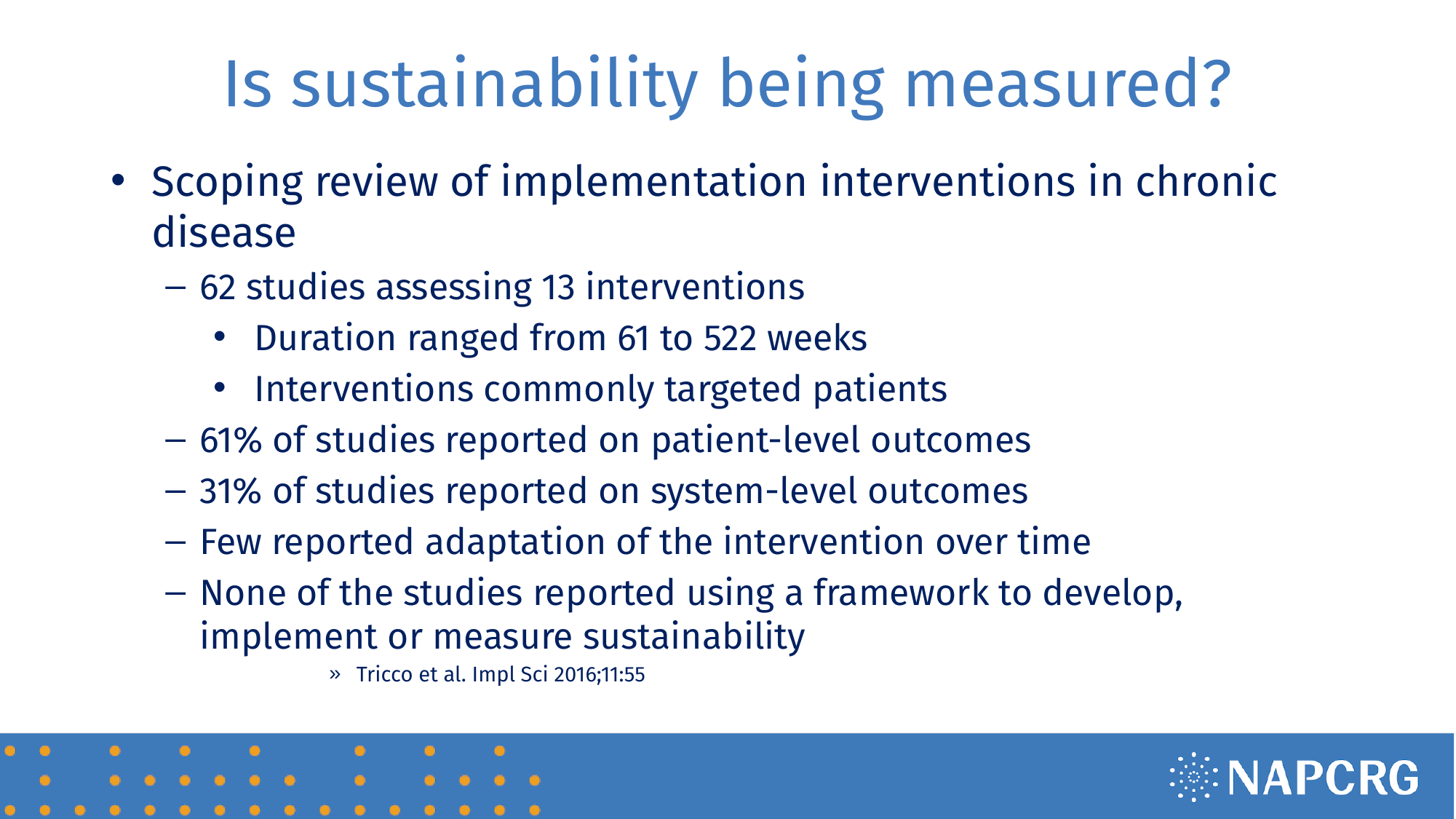

# Is sustainability being measured?
Scoping review of implementation interventions in chronic disease
62 studies assessing 13 interventions
Duration ranged from 61 to 522 weeks
Interventions commonly targeted patients
61% of studies reported on patient-level outcomes
31% of studies reported on system-level outcomes
Few reported adaptation of the intervention over time
None of the studies reported using a framework to develop, implement or measure sustainability
Tricco et al. Impl Sci 2016;11:55